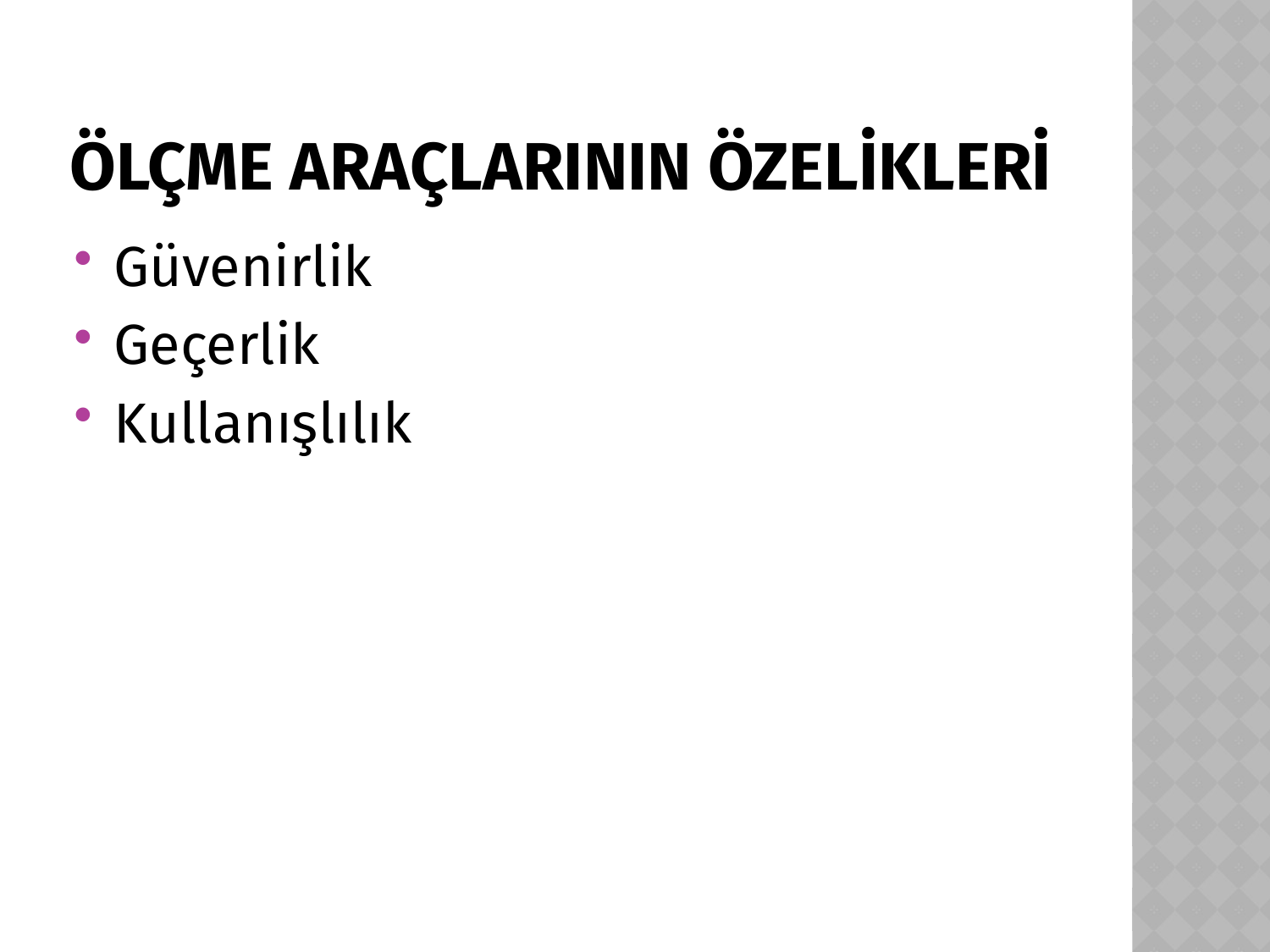

# Ölçme Araçlarının ÖZelİklerİ
Güvenirlik
Geçerlik
Kullanışlılık